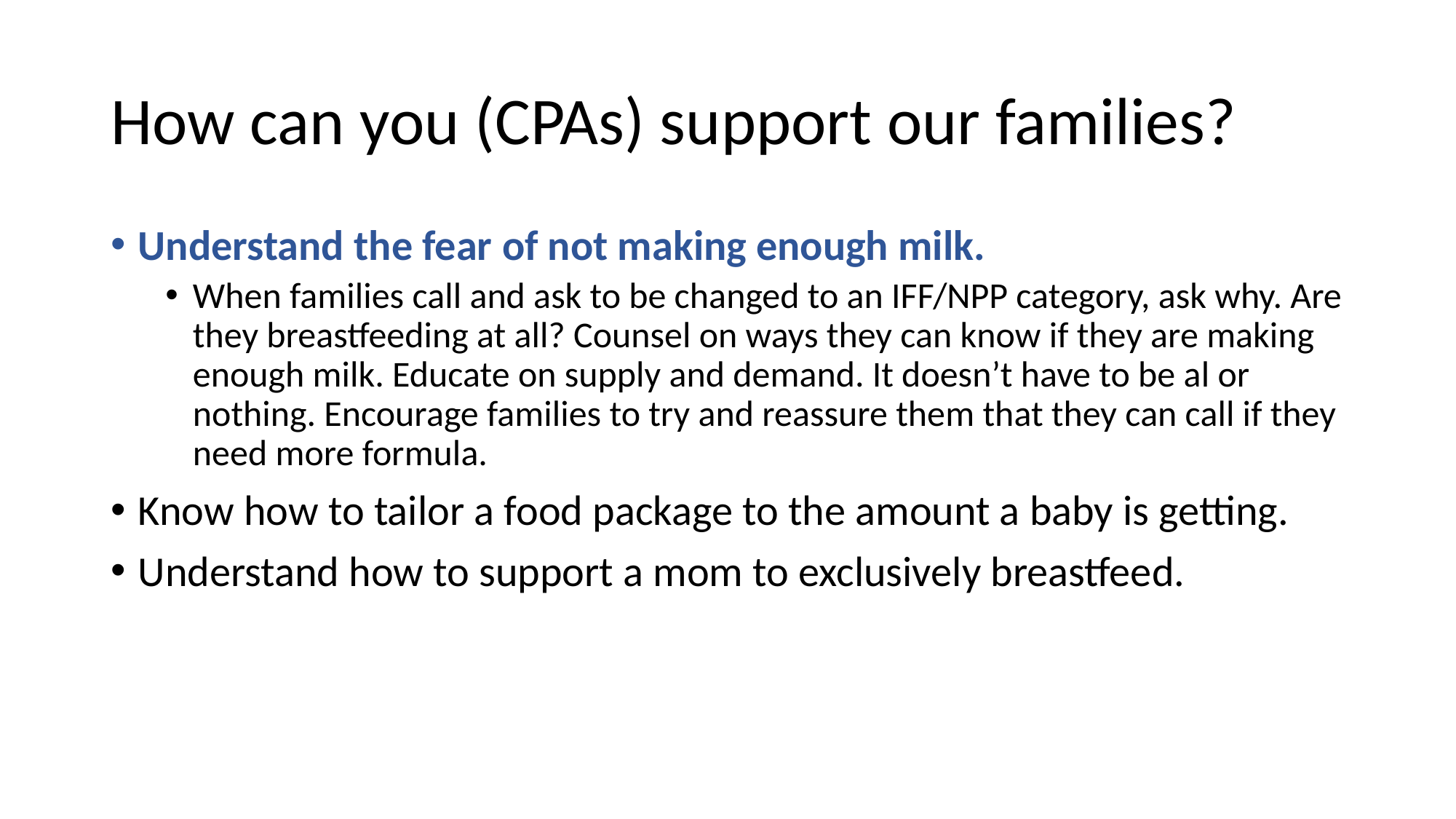

# How can you (CPAs) support our families?
Understand the fear of not making enough milk.
When families call and ask to be changed to an IFF/NPP category, ask why. Are they breastfeeding at all? Counsel on ways they can know if they are making enough milk. Educate on supply and demand. It doesn’t have to be al or nothing. Encourage families to try and reassure them that they can call if they need more formula.
Know how to tailor a food package to the amount a baby is getting.
Understand how to support a mom to exclusively breastfeed.